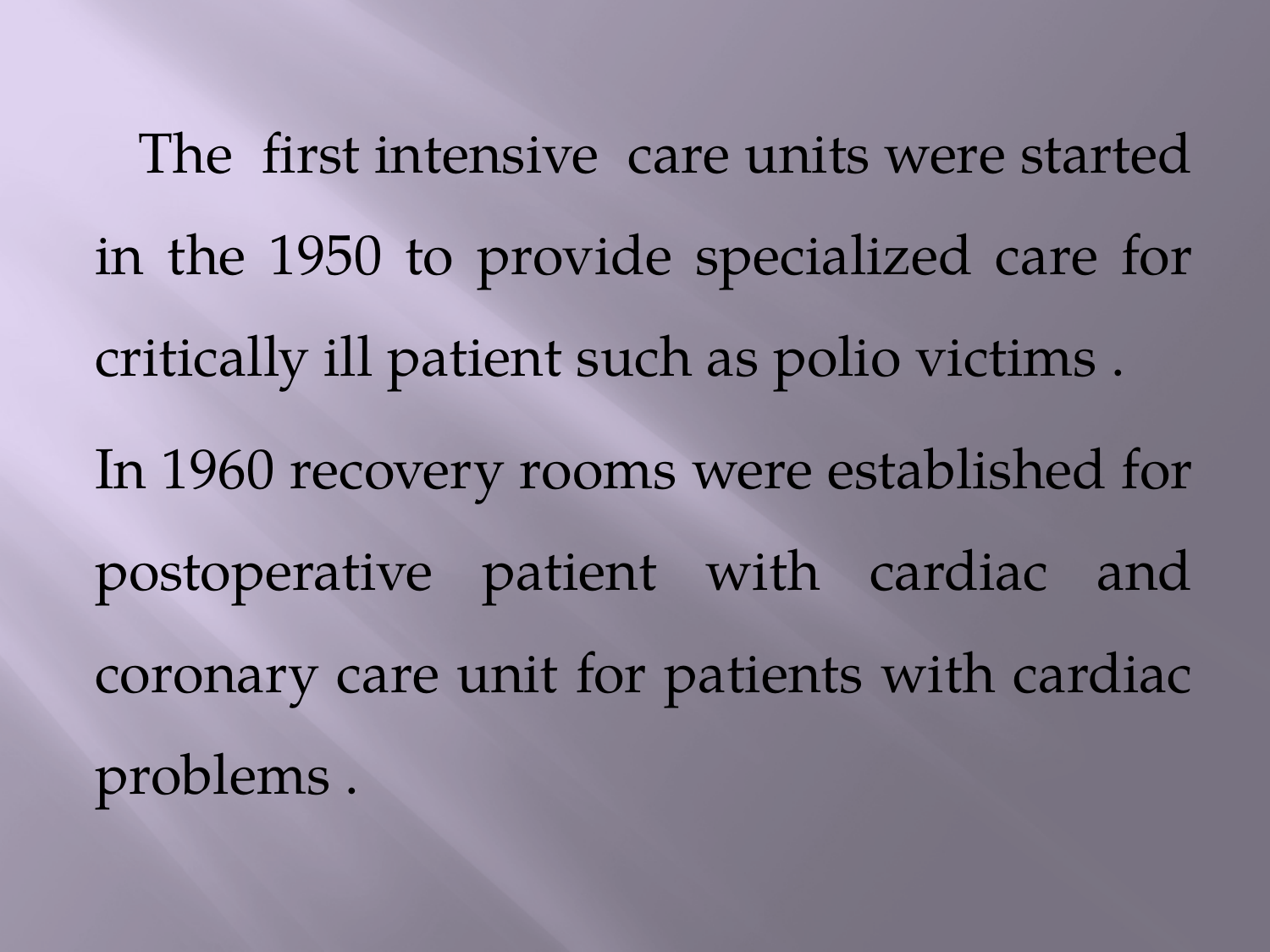

The  first intensive  care units were started in the 1950 to provide specialized care for critically ill patient such as polio victims .
In 1960 recovery rooms were established for postoperative patient with cardiac and coronary care unit for patients with cardiac problems .